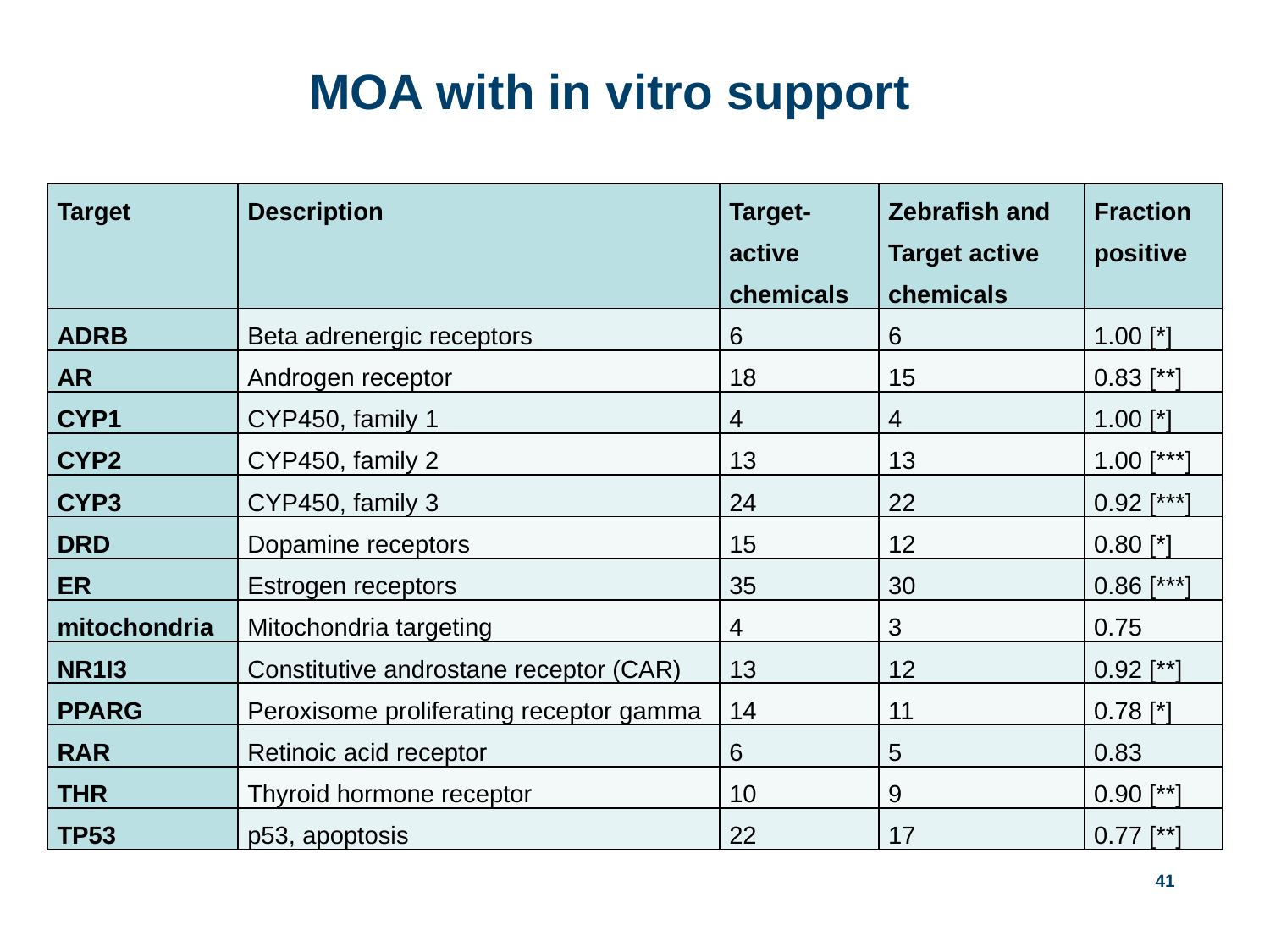

# MOA with in vitro support
| Target | Description | Target-active chemicals | Zebrafish and Target active chemicals | Fraction positive |
| --- | --- | --- | --- | --- |
| ADRB | Beta adrenergic receptors | 6 | 6 | 1.00 [\*] |
| AR | Androgen receptor | 18 | 15 | 0.83 [\*\*] |
| CYP1 | CYP450, family 1 | 4 | 4 | 1.00 [\*] |
| CYP2 | CYP450, family 2 | 13 | 13 | 1.00 [\*\*\*] |
| CYP3 | CYP450, family 3 | 24 | 22 | 0.92 [\*\*\*] |
| DRD | Dopamine receptors | 15 | 12 | 0.80 [\*] |
| ER | Estrogen receptors | 35 | 30 | 0.86 [\*\*\*] |
| mitochondria | Mitochondria targeting | 4 | 3 | 0.75 |
| NR1I3 | Constitutive androstane receptor (CAR) | 13 | 12 | 0.92 [\*\*] |
| PPARG | Peroxisome proliferating receptor gamma | 14 | 11 | 0.78 [\*] |
| RAR | Retinoic acid receptor | 6 | 5 | 0.83 |
| THR | Thyroid hormone receptor | 10 | 9 | 0.90 [\*\*] |
| TP53 | p53, apoptosis | 22 | 17 | 0.77 [\*\*] |
41